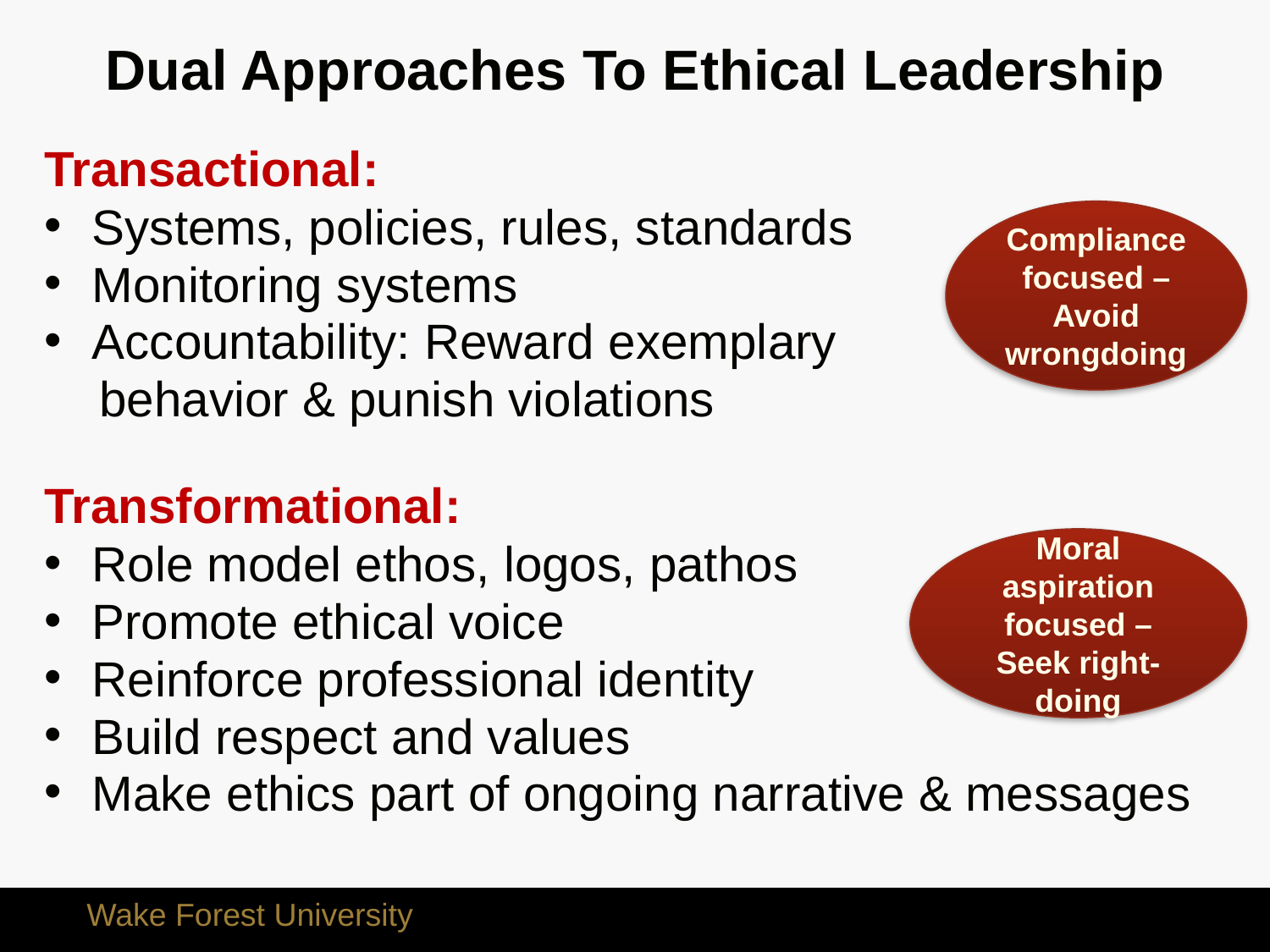

# Dual Approaches To Ethical Leadership
Transactional:
Systems, policies, rules, standards
Monitoring systems
Accountability: Reward exemplary
    behavior & punish violations

Transformational:
Role model ethos, logos, pathos
Promote ethical voice
Reinforce professional identity
Build respect and values
Make ethics part of ongoing narrative & messages
Compliance focused – Avoid wrongdoing
Moral aspiration focused – Seek right-doing
Copyright ©
TLDG 2016